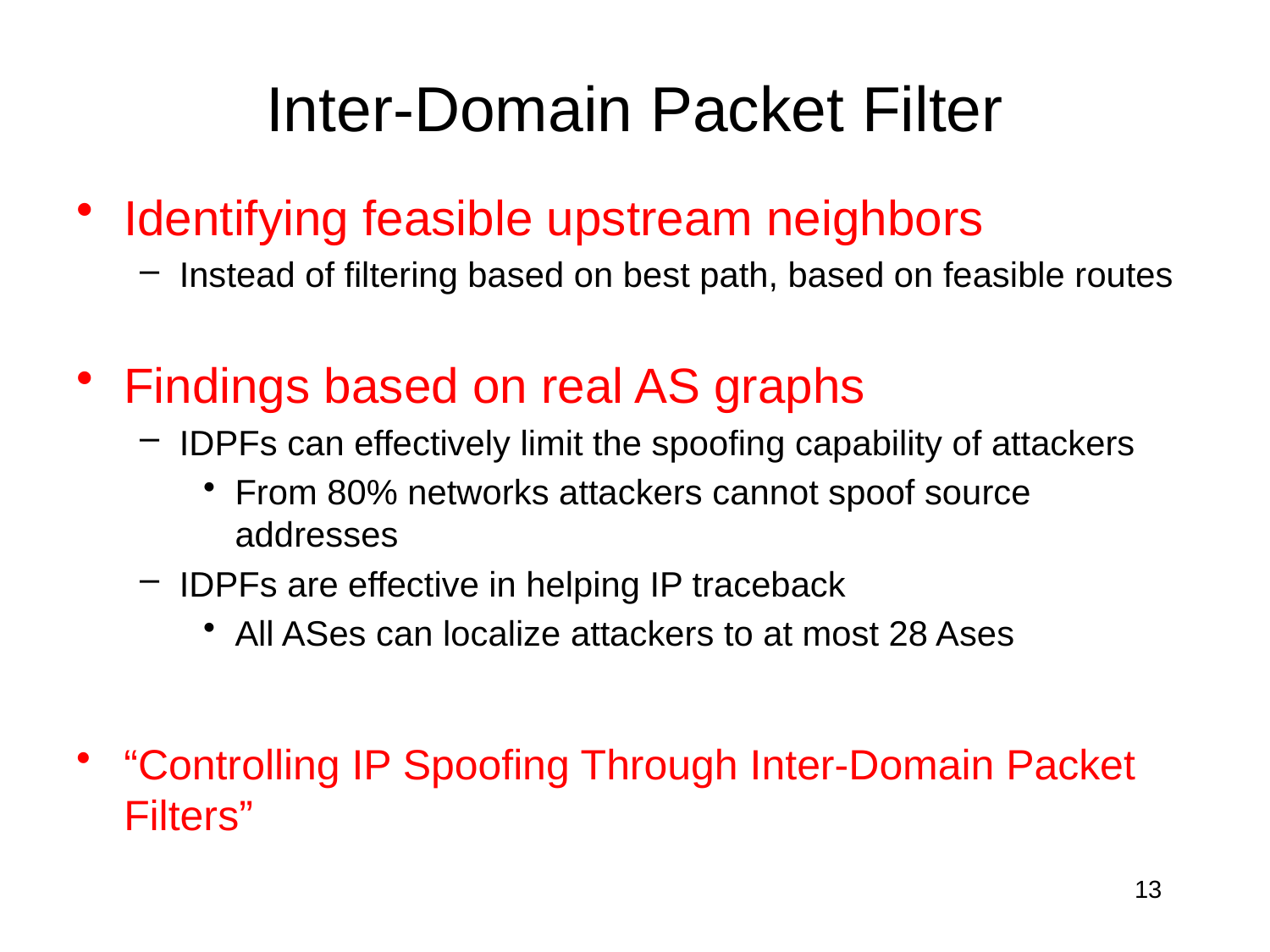

# Inter-Domain Packet Filter
Identifying feasible upstream neighbors
Instead of filtering based on best path, based on feasible routes

Findings based on real AS graphs
IDPFs can effectively limit the spoofing capability of attackers
From 80% networks attackers cannot spoof source addresses
IDPFs are effective in helping IP traceback
All ASes can localize attackers to at most 28 Ases

“Controlling IP Spoofing Through Inter-Domain Packet Filters”
13